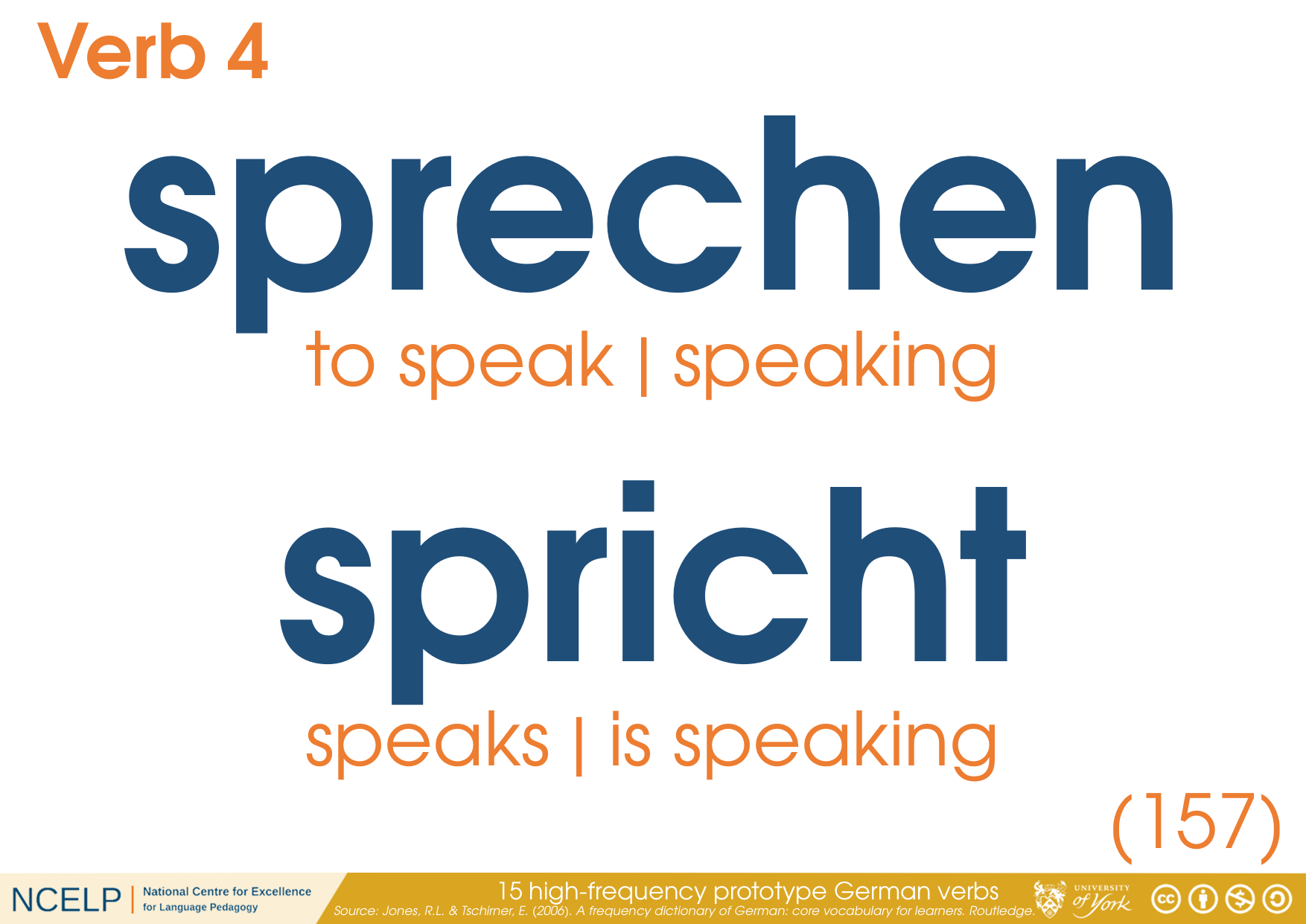

Verb 4
sprechen
to speak | speaking
spricht
speaks | is speaking
(157)
15 high-frequency prototype German verbs
Source: Jones, R.L. & Tschirner, E. (2006). A frequency dictionary of German: core vocabulary for learners. Routledge.